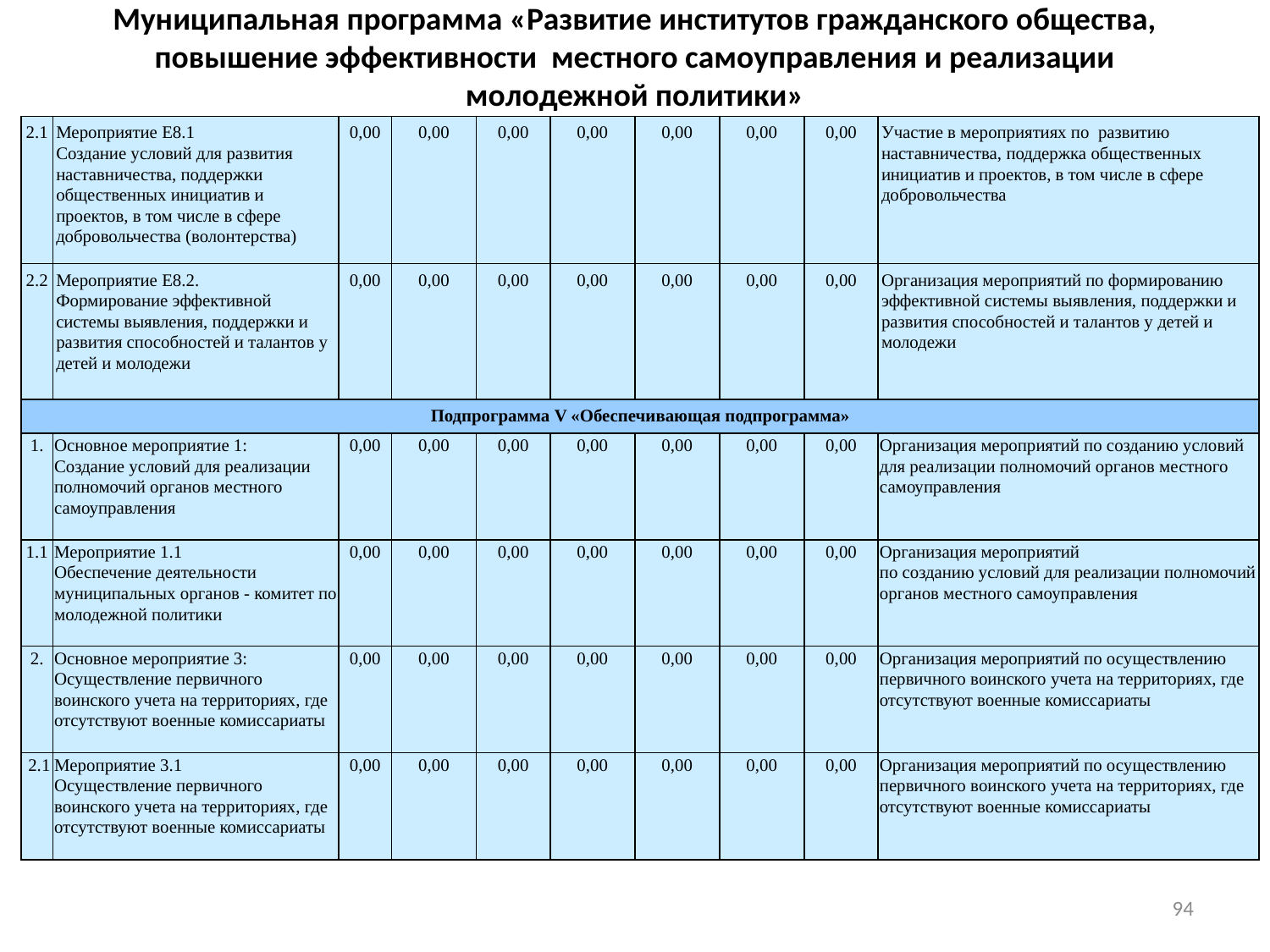

# Муниципальная программа «Развитие институтов гражданского общества, повышение эффективности  местного самоуправления и реализации молодежной политики»
| 2.1 | Мероприятие Е8.1 Создание условий для развития наставничества, поддержки общественных инициатив и проектов, в том числе в сфере добровольчества (волонтерства) | 0,00 | 0,00 | 0,00 | 0,00 | 0,00 | 0,00 | 0,00 | Участие в мероприятиях по развитию наставничества, поддержка общественных инициатив и проектов, в том числе в сфере добровольчества |
| --- | --- | --- | --- | --- | --- | --- | --- | --- | --- |
| 2.2 | Мероприятие Е8.2. Формирование эффективной системы выявления, поддержки и развития способностей и талантов у детей и молодежи | 0,00 | 0,00 | 0,00 | 0,00 | 0,00 | 0,00 | 0,00 | Организация мероприятий по формированию эффективной системы выявления, поддержки и развития способностей и талантов у детей и молодежи |
| Подпрограмма V «Обеспечивающая подпрограмма» |  |  |  |  |  |  |  |  |  |
| 1. | Основное мероприятие 1: Создание условий для реализации полномочий органов местного самоуправления | 0,00 | 0,00 | 0,00 | 0,00 | 0,00 | 0,00 | 0,00 | Организация мероприятий по созданию условий для реализации полномочий органов местного самоуправления |
| 1.1 | Мероприятие 1.1 Обеспечение деятельности муниципальных органов - комитет по молодежной политики | 0,00 | 0,00 | 0,00 | 0,00 | 0,00 | 0,00 | 0,00 | Организация мероприятий по созданию условий для реализации полномочий органов местного самоуправления |
| 2. | Основное мероприятие 3: Осуществление первичного воинского учета на территориях, где отсутствуют военные комиссариаты | 0,00 | 0,00 | 0,00 | 0,00 | 0,00 | 0,00 | 0,00 | Организация мероприятий по осуществлению первичного воинского учета на территориях, где отсутствуют военные комиссариаты |
| 2.1 | Мероприятие 3.1 Осуществление первичного воинского учета на территориях, где отсутствуют военные комиссариаты | 0,00 | 0,00 | 0,00 | 0,00 | 0,00 | 0,00 | 0,00 | Организация мероприятий по осуществлению первичного воинского учета на территориях, где отсутствуют военные комиссариаты |
94